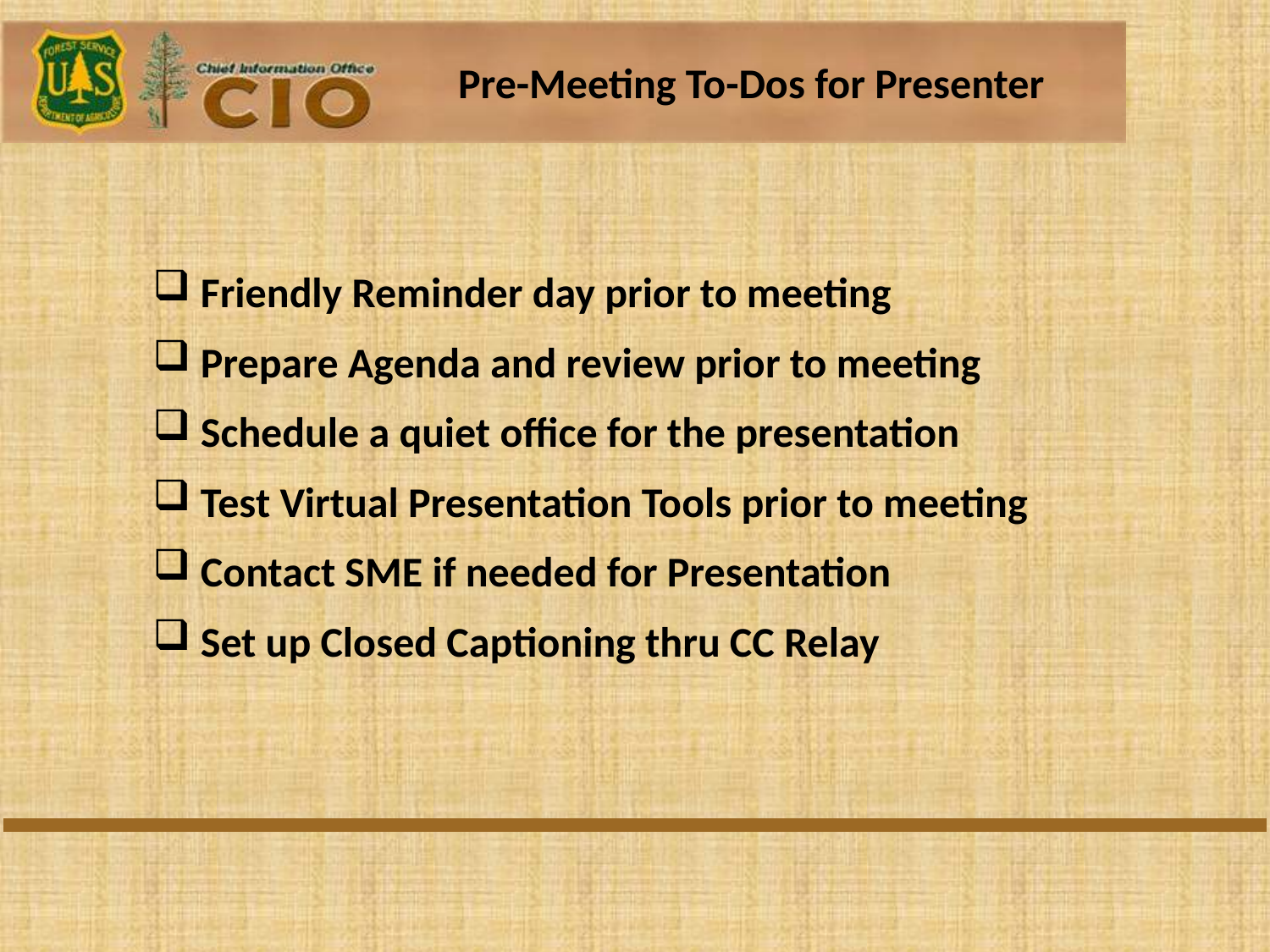

# Pre-Meeting To-Dos for Presenter
Friendly Reminder day prior to meeting
Prepare Agenda and review prior to meeting
Schedule a quiet office for the presentation
Test Virtual Presentation Tools prior to meeting
Contact SME if needed for Presentation
Set up Closed Captioning thru CC Relay